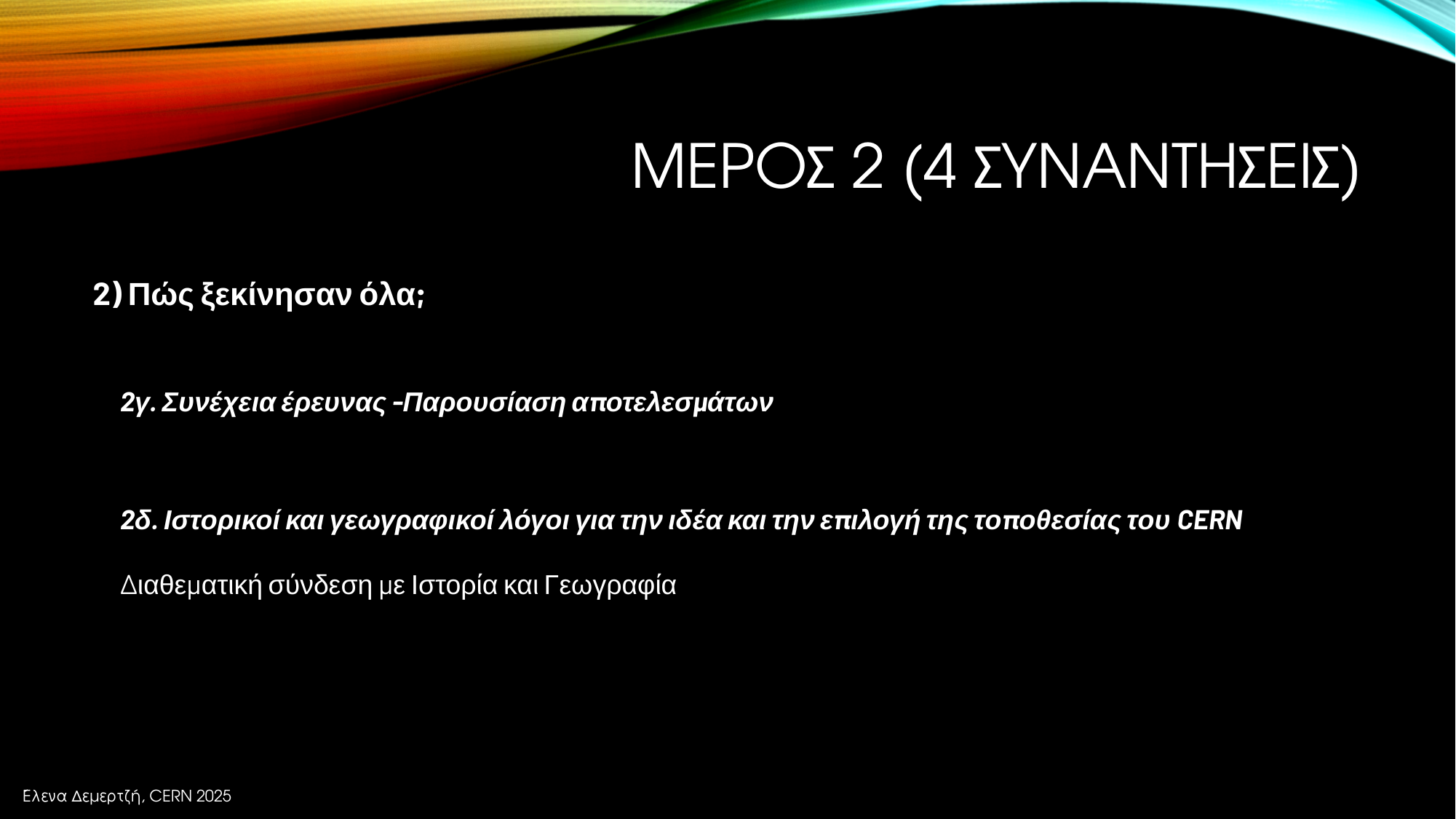

# Μεροσ 2 (4 συναντησεισ)
2) Πώς ξεκίνησαν όλα;

2γ. Συνέχεια έρευνας -Παρουσίαση αποτελεσμάτων

2δ. Ιστορικοί και γεωγραφικοί λόγοι για την ιδέα και την επιλογή της τοποθεσίας του CERN
Διαθεματική σύνδεση με Ιστορία και Γεωγραφία

Έλενα Δεμερτζή, CERN 2025